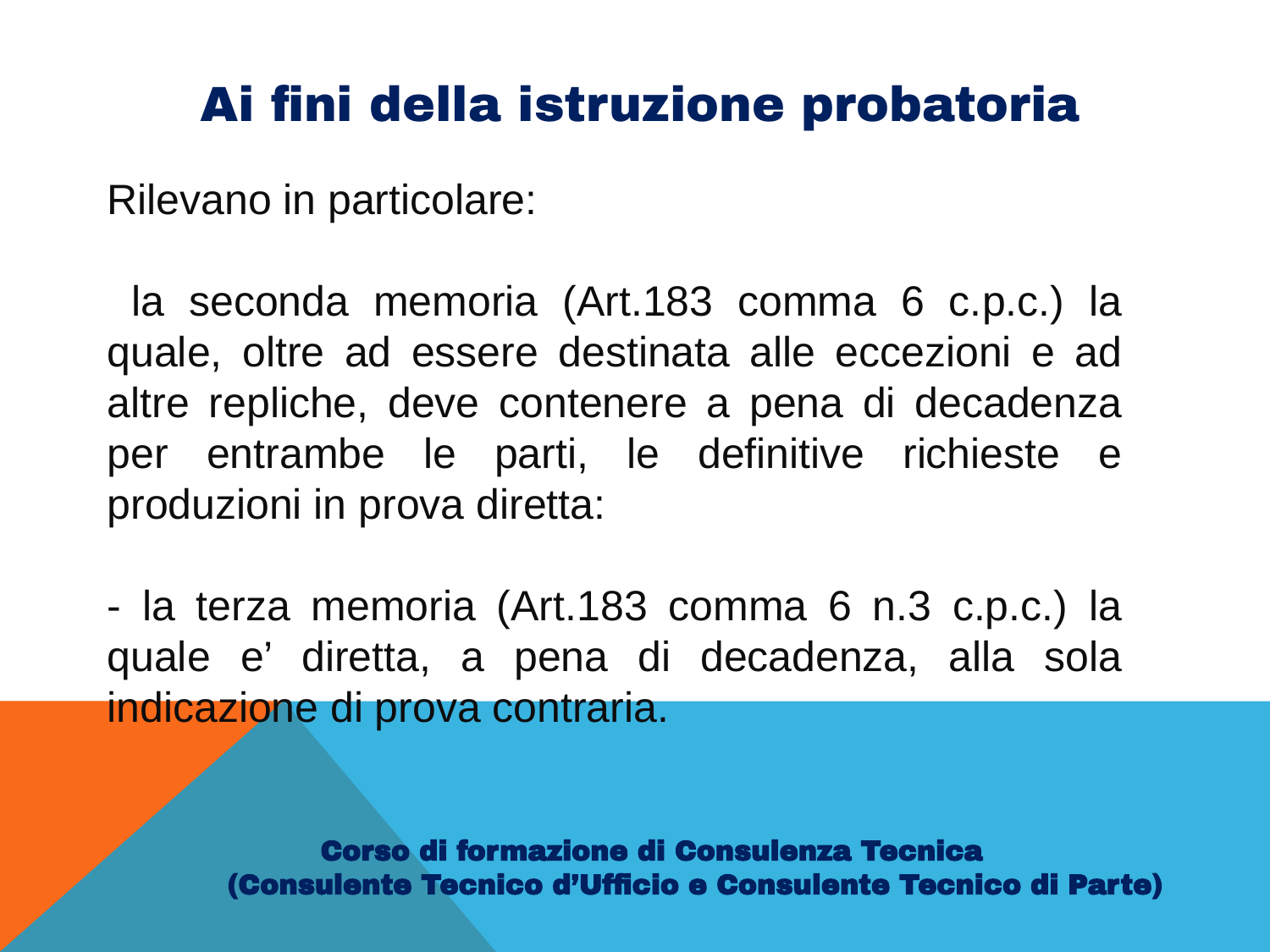

Ai fini della istruzione probatoria
Rilevano in particolare:

 la seconda memoria (Art.183 comma 6 c.p.c.) la quale, oltre ad essere destinata alle eccezioni e ad altre repliche, deve contenere a pena di decadenza per entrambe le parti, le definitive richieste e produzioni in prova diretta:

- la terza memoria (Art.183 comma 6 n.3 c.p.c.) la quale e’ diretta, a pena di decadenza, alla sola indicazione di prova contraria.
          Corso di formazione di Consulenza Tecnica
(Consulente Tecnico d’Ufficio e Consulente Tecnico di Parte)